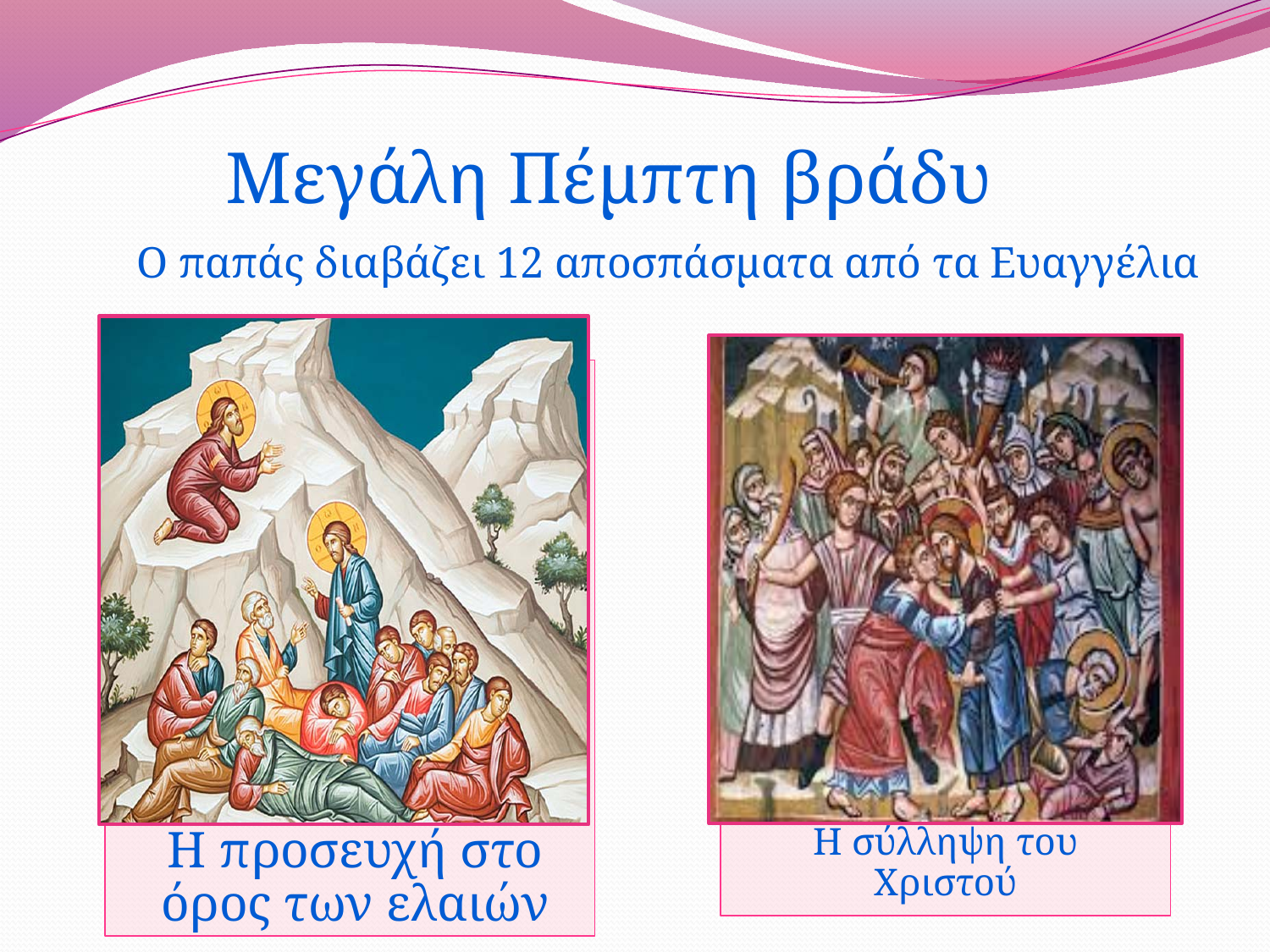

Μεγάλη Πέμπτη βράδυ
Ο παπάς διαβάζει 12 αποσπάσματα από τα Ευαγγέλια
Η προσευχή στο όρος των ελαιών
Η σύλληψη του Χριστού